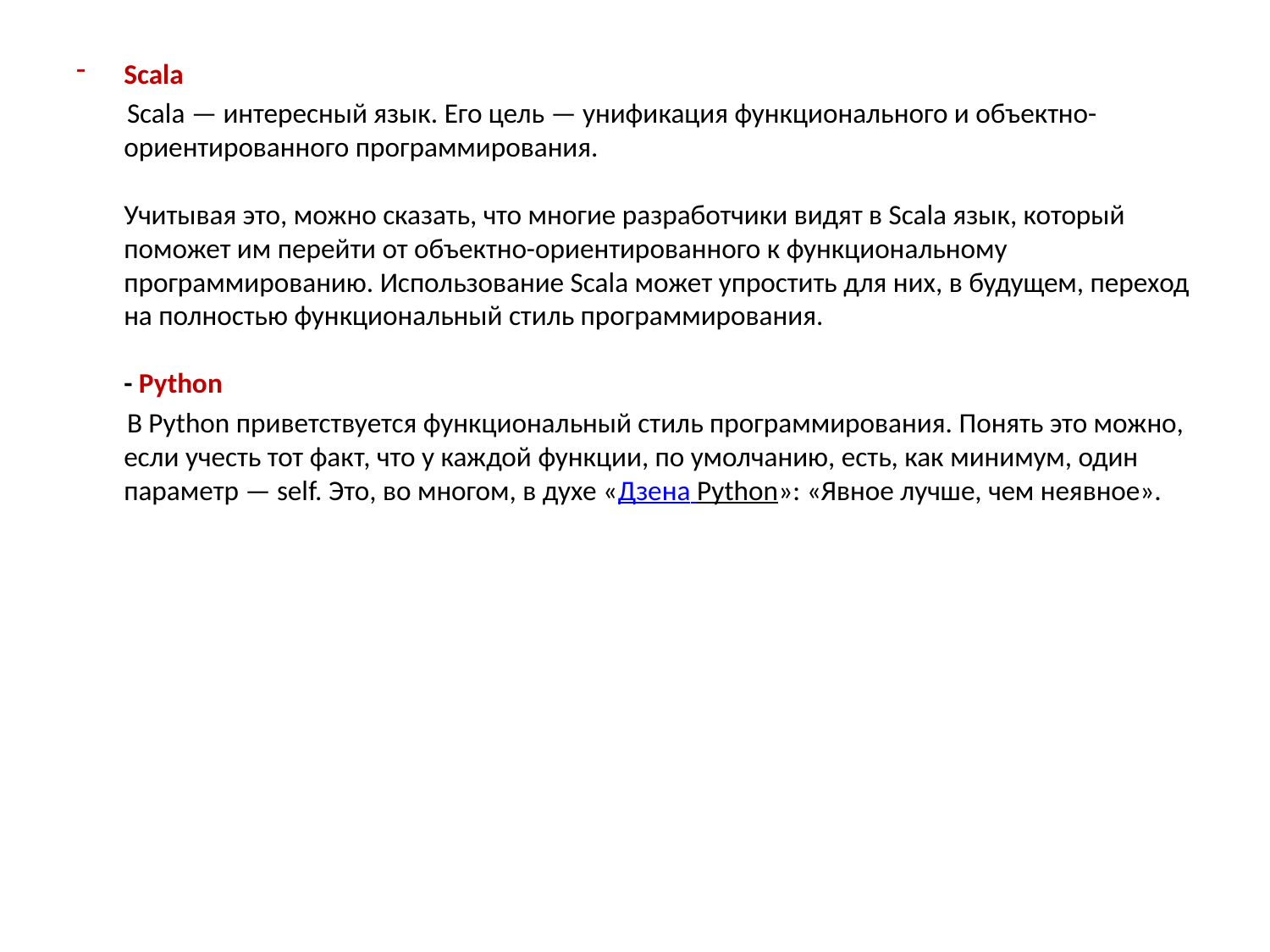

Scala
        Scala — интересный язык. Его цель — унификация функционального и объектно-ориентированного программирования.
Учитывая это, можно сказать, что многие разработчики видят в Scala язык, который поможет им перейти от объектно-ориентированного к функциональному программированию. Использование Scala может упростить для них, в будущем, переход на полностью функциональный стиль программирования.
- Python
        В Python приветствуется функциональный стиль программирования. Понять это можно, если учесть тот факт, что у каждой функции, по умолчанию, есть, как минимум, один параметр — self. Это, во многом, в духе «Дзена Python»: «Явное лучше, чем неявное».